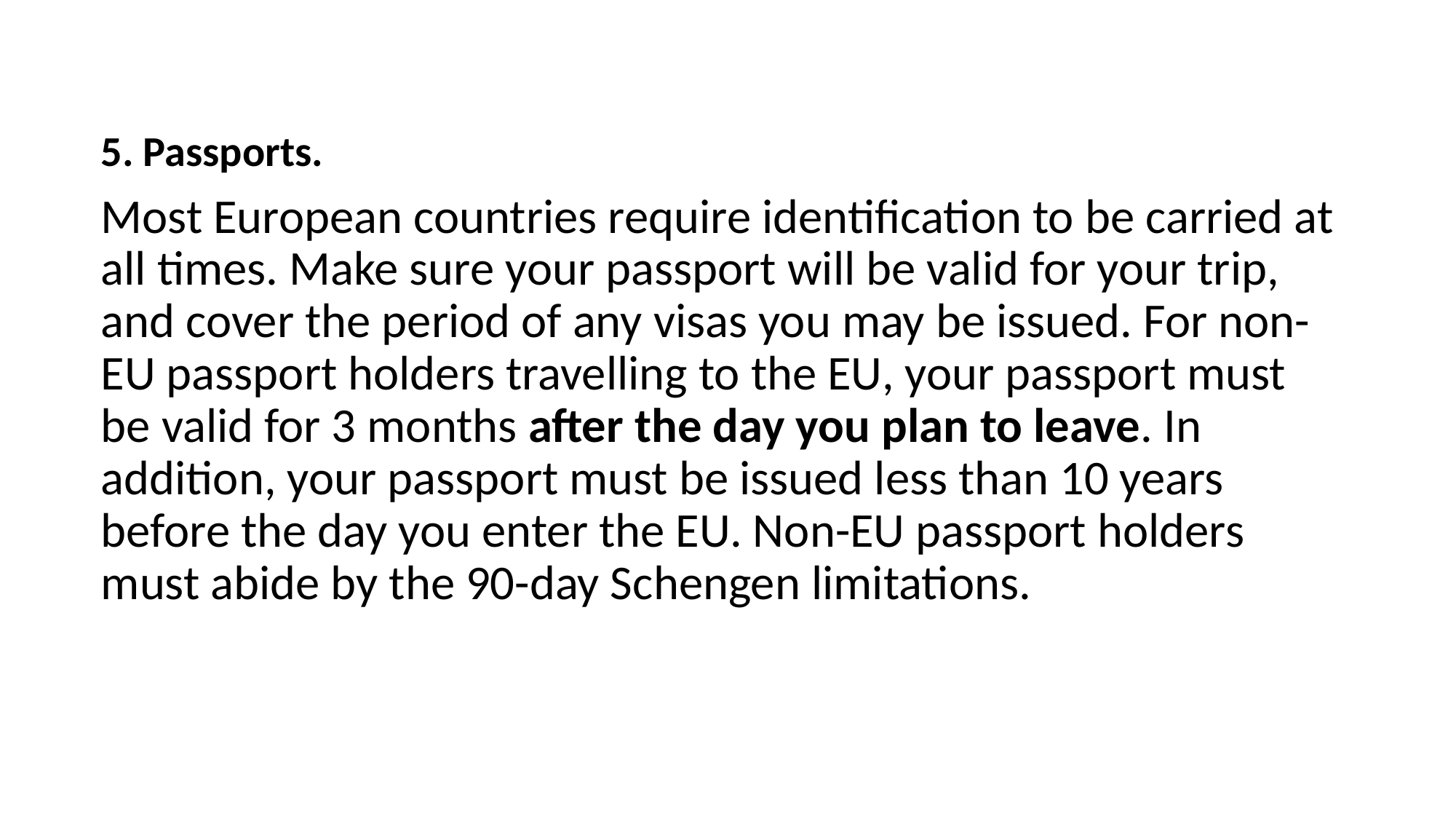

5. Passports.
Most European countries require identification to be carried at all times. Make sure your passport will be valid for your trip, and cover the period of any visas you may be issued. For non-EU passport holders travelling to the EU, your passport must be valid for 3 months after the day you plan to leave. In addition, your passport must be issued less than 10 years before the day you enter the EU. Non-EU passport holders must abide by the 90-day Schengen limitations.